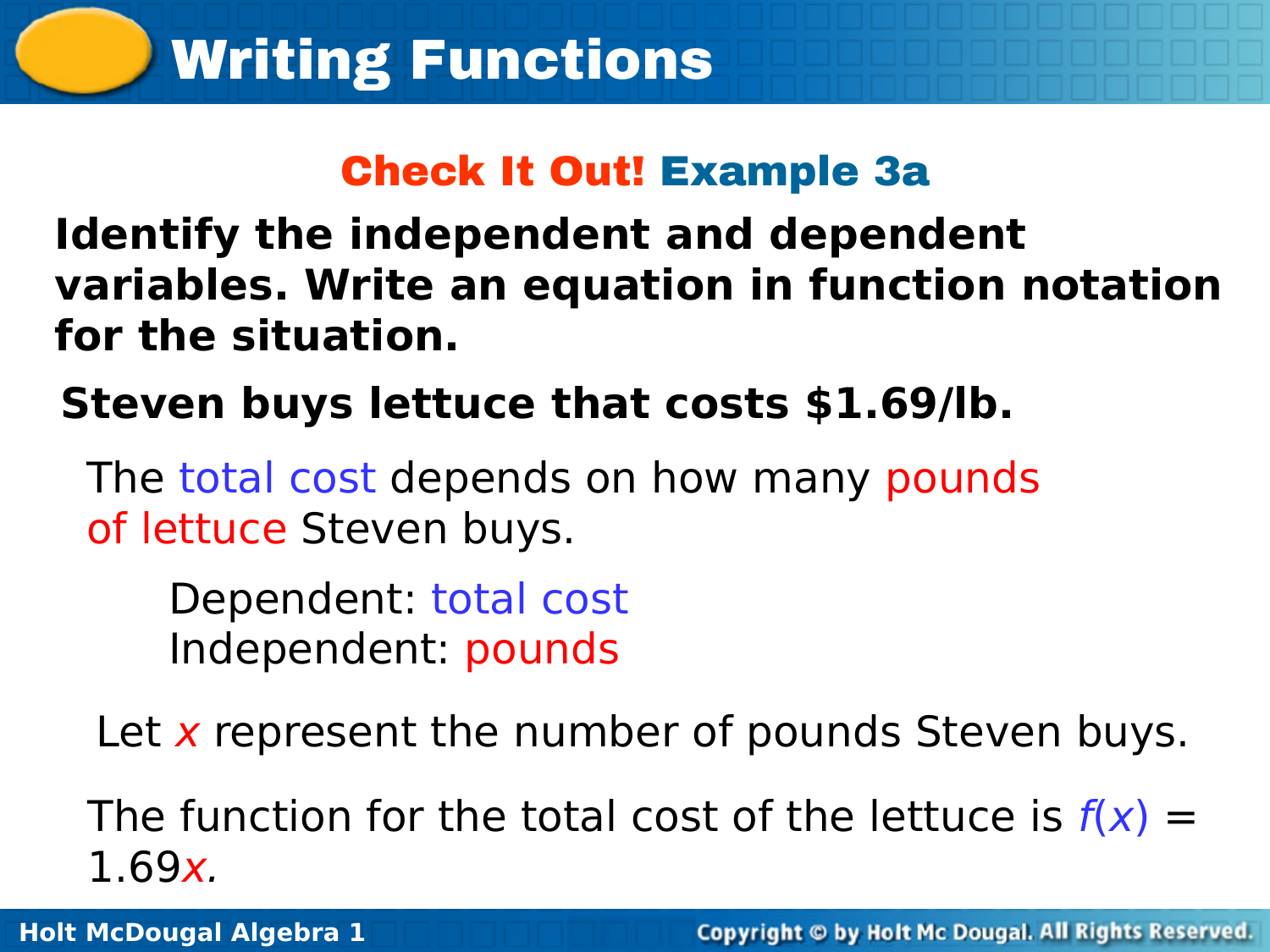

Check It Out! Example 3a
Identify the independent and dependent variables. Write an equation in function notation for the situation.
 Steven buys lettuce that costs $1.69/lb.
The total cost depends on how many pounds of lettuce Steven buys.
Dependent: total cost
Independent: pounds
Let x represent the number of pounds Steven buys.
The function for the total cost of the lettuce is f(x) = 1.69x.